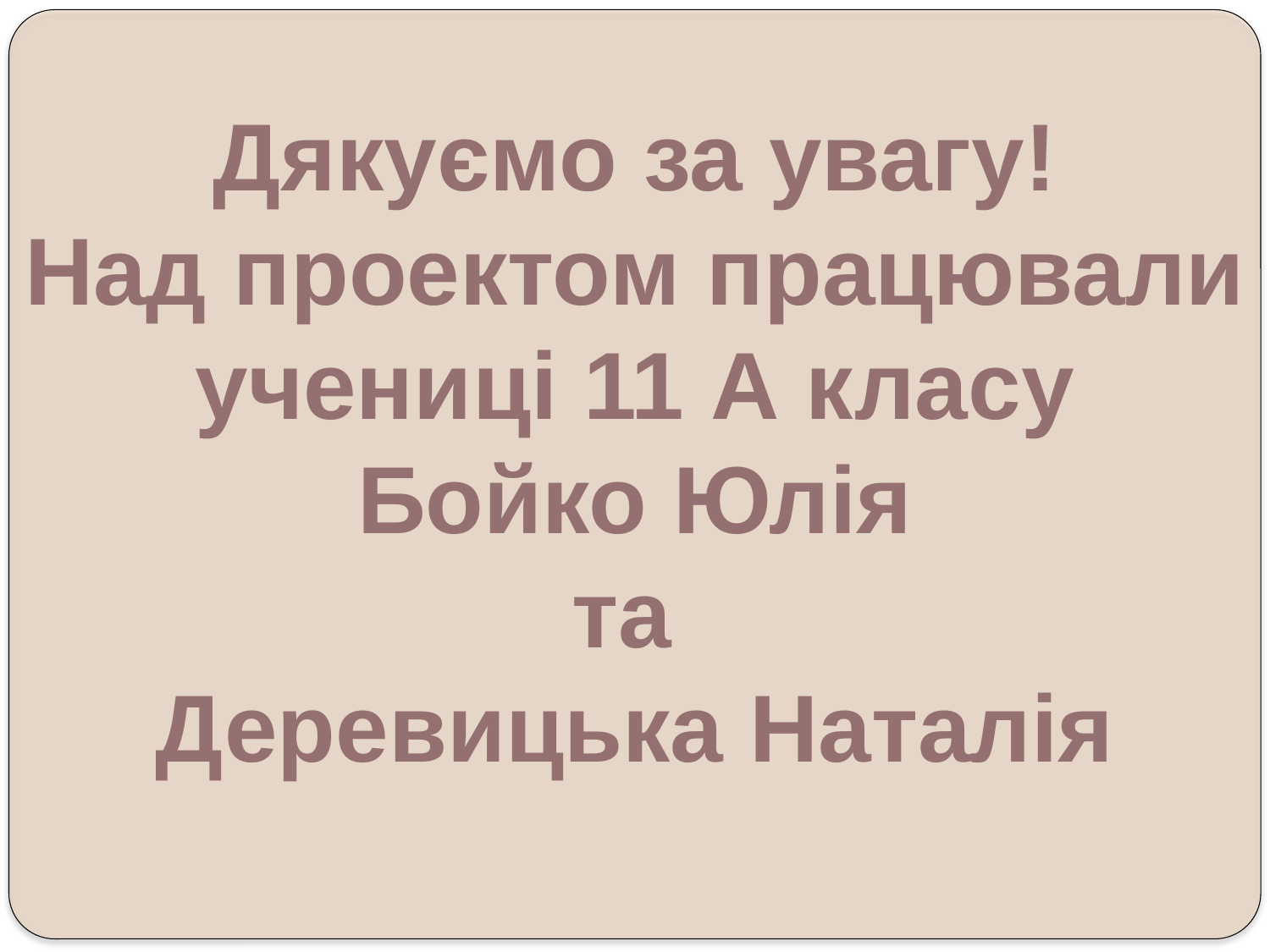

#
Дякуємо за увагу!
Над проектом працювали
учениці 11 А класу
Бойко Юлія
та
Деревицька Наталія